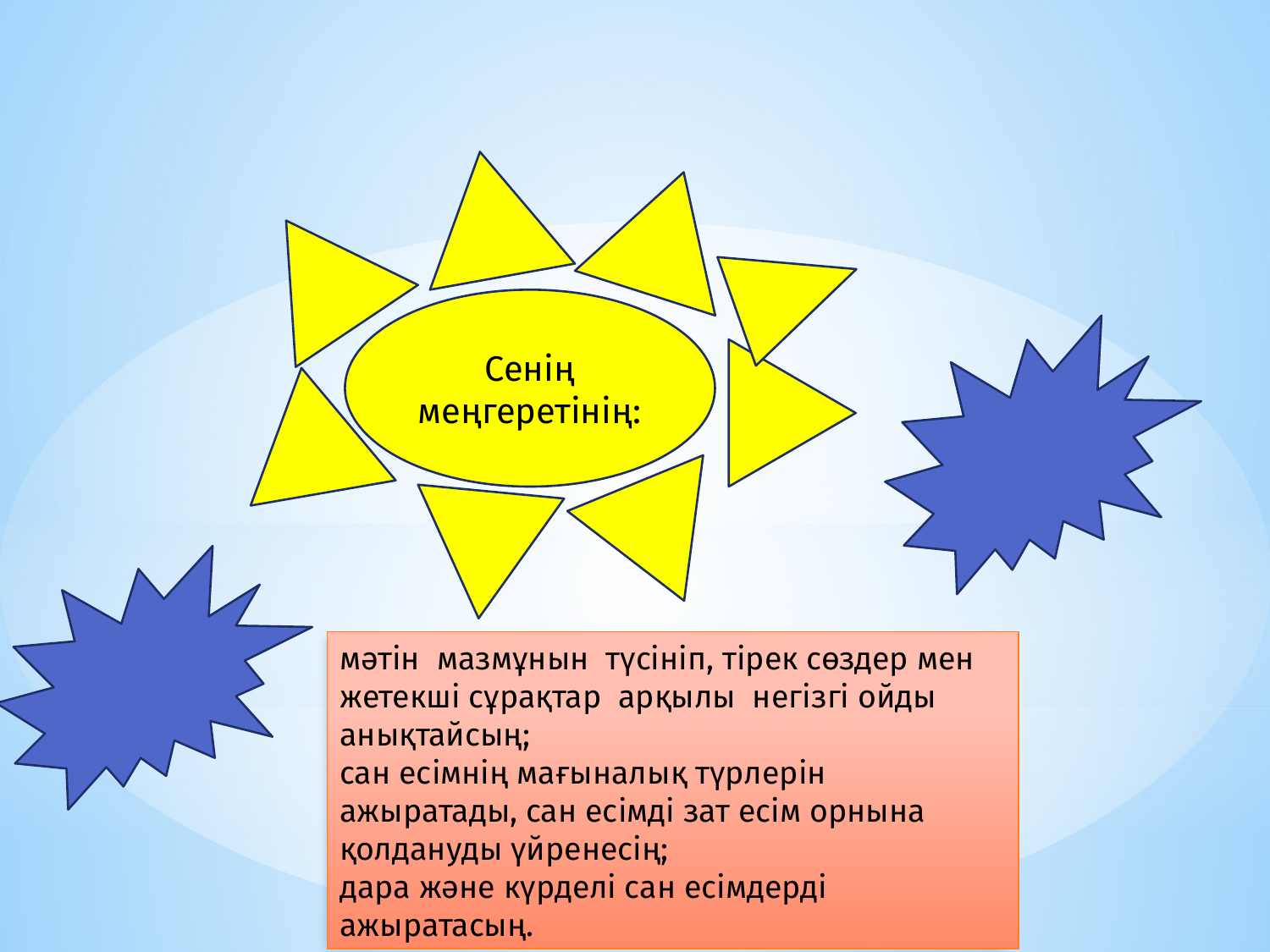

Сенің меңгеретінің:

мәтін  мазмұнын  түсініп, тірек сөздер мен жетекші сұрақтар  арқылы  негізгі ойды анықтайсың;
сан есімнің мағыналық түрлерін ажыратады, сан есімді зат есім орнына қолдануды үйренесің;
дара және күрделі сан есімдерді ажыратасың.